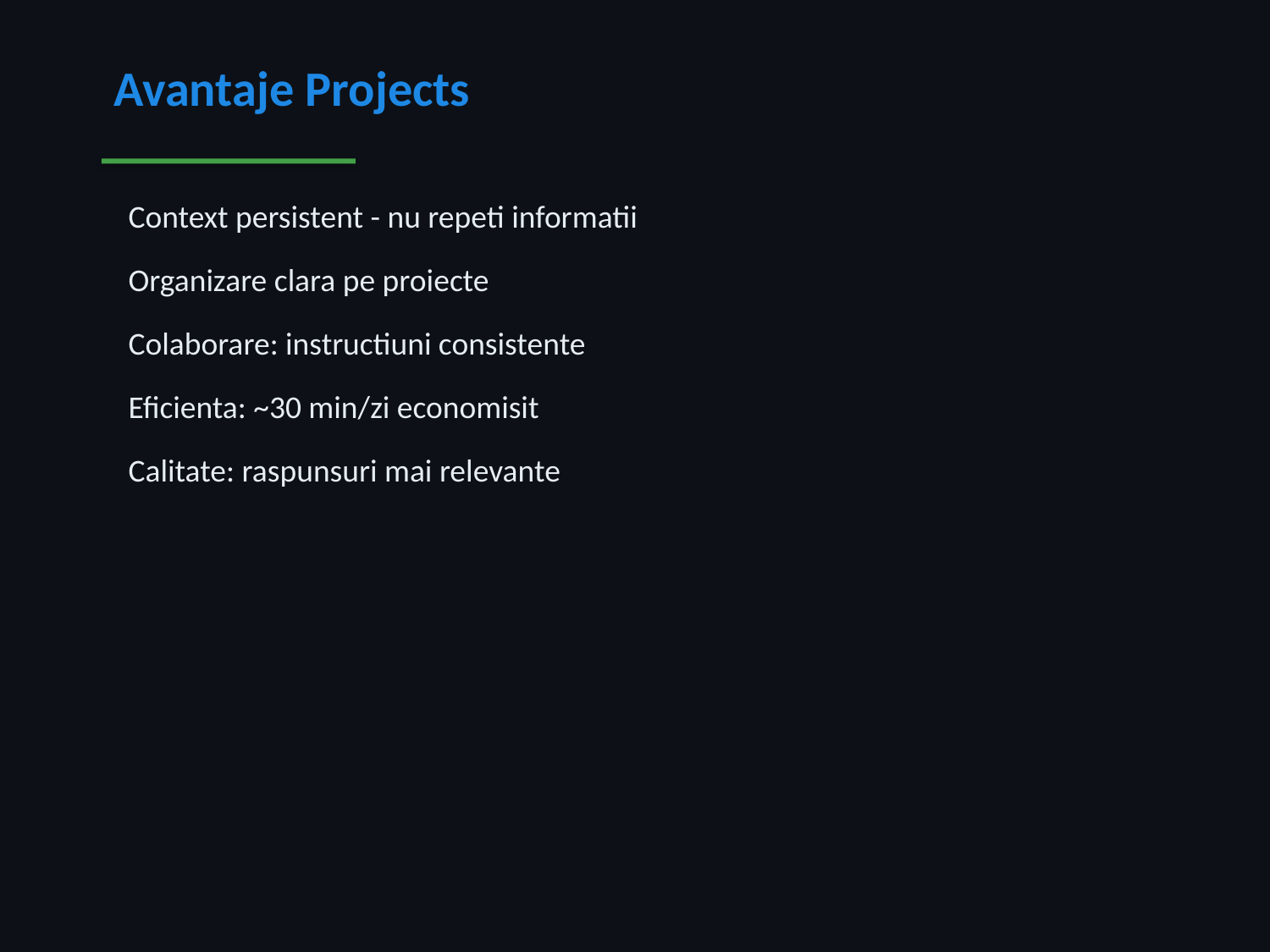

Avantaje Projects

  Context persistent - nu repeti informatii
  Organizare clara pe proiecte
  Colaborare: instructiuni consistente
  Eficienta: ~30 min/zi economisit
  Calitate: raspunsuri mai relevante